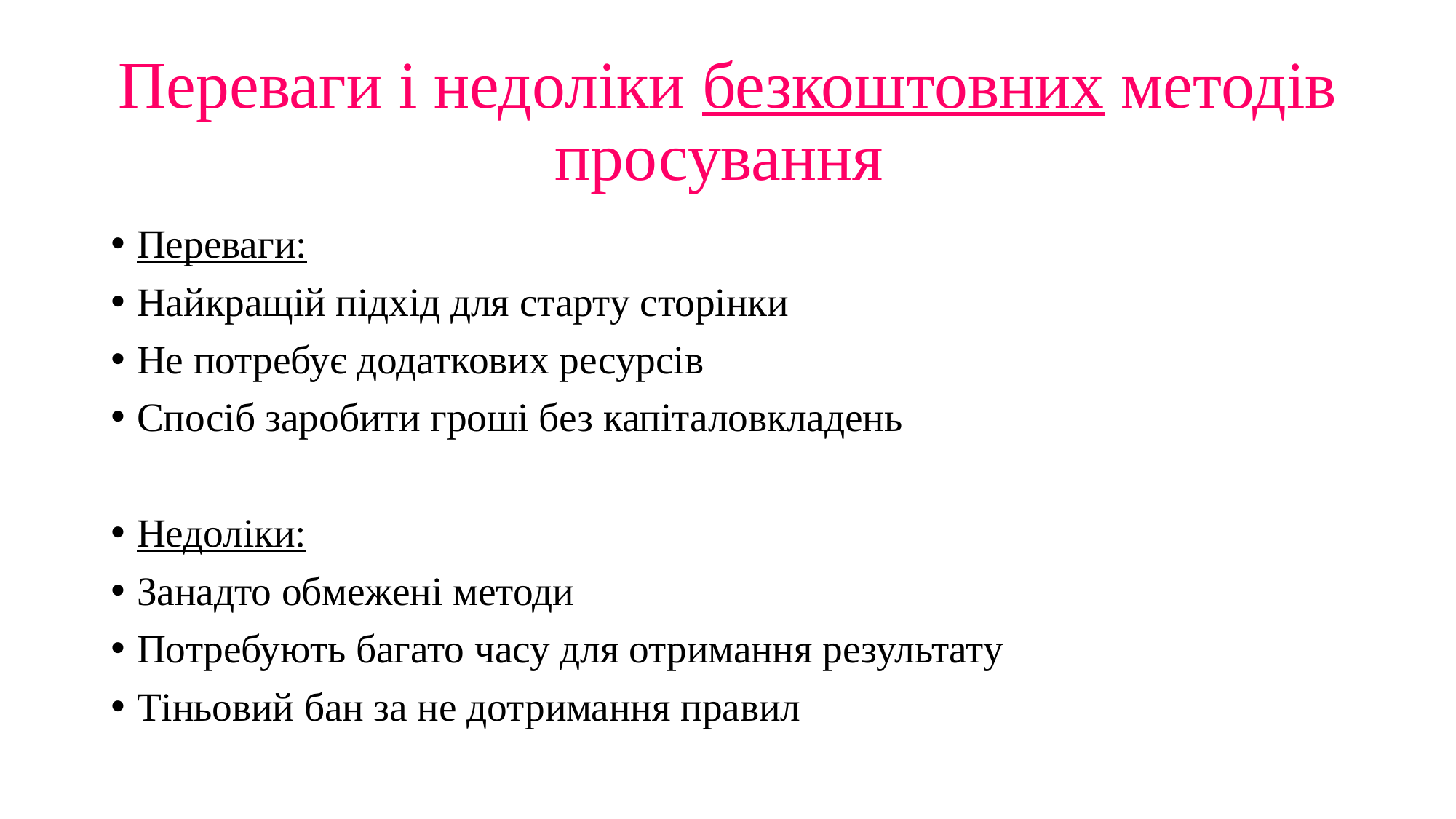

# Переваги і недоліки безкоштовних методів просування
Переваги:
Найкращій підхід для старту сторінки
Не потребує додаткових ресурсів
Спосіб заробити гроші без капіталовкладень

Недоліки:
Занадто обмежені методи
Потребують багато часу для отримання результату
Тіньовий бан за не дотримання правил